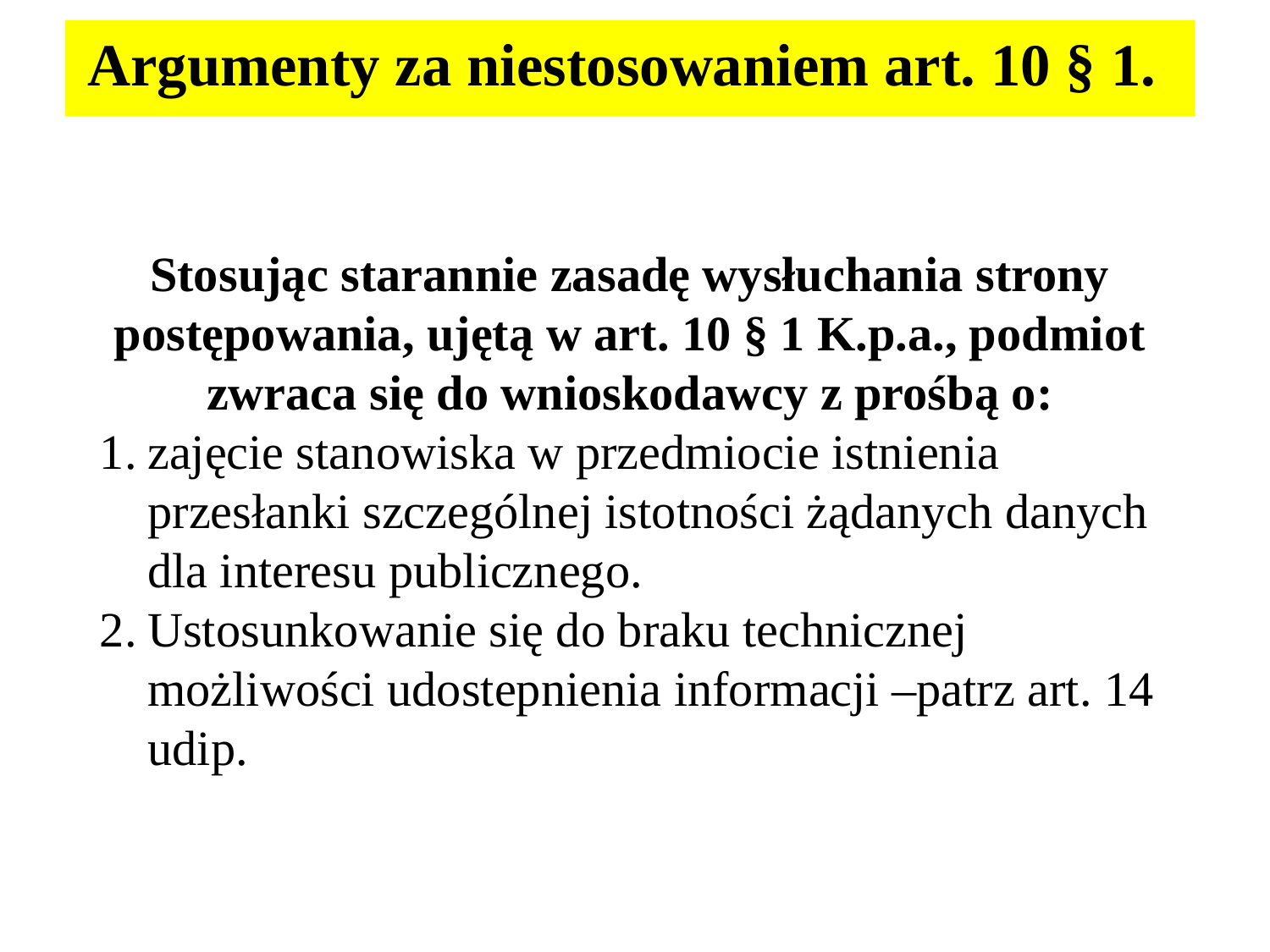

Argumenty za niestosowaniem art. 10 § 1.
Stosując starannie zasadę wysłuchania strony postępowania, ujętą w art. 10 § 1 K.p.a., podmiot zwraca się do wnioskodawcy z prośbą o:
zajęcie stanowiska w przedmiocie istnienia przesłanki szczególnej istotności żądanych danych dla interesu publicznego.
Ustosunkowanie się do braku technicznej możliwości udostepnienia informacji –patrz art. 14 udip.